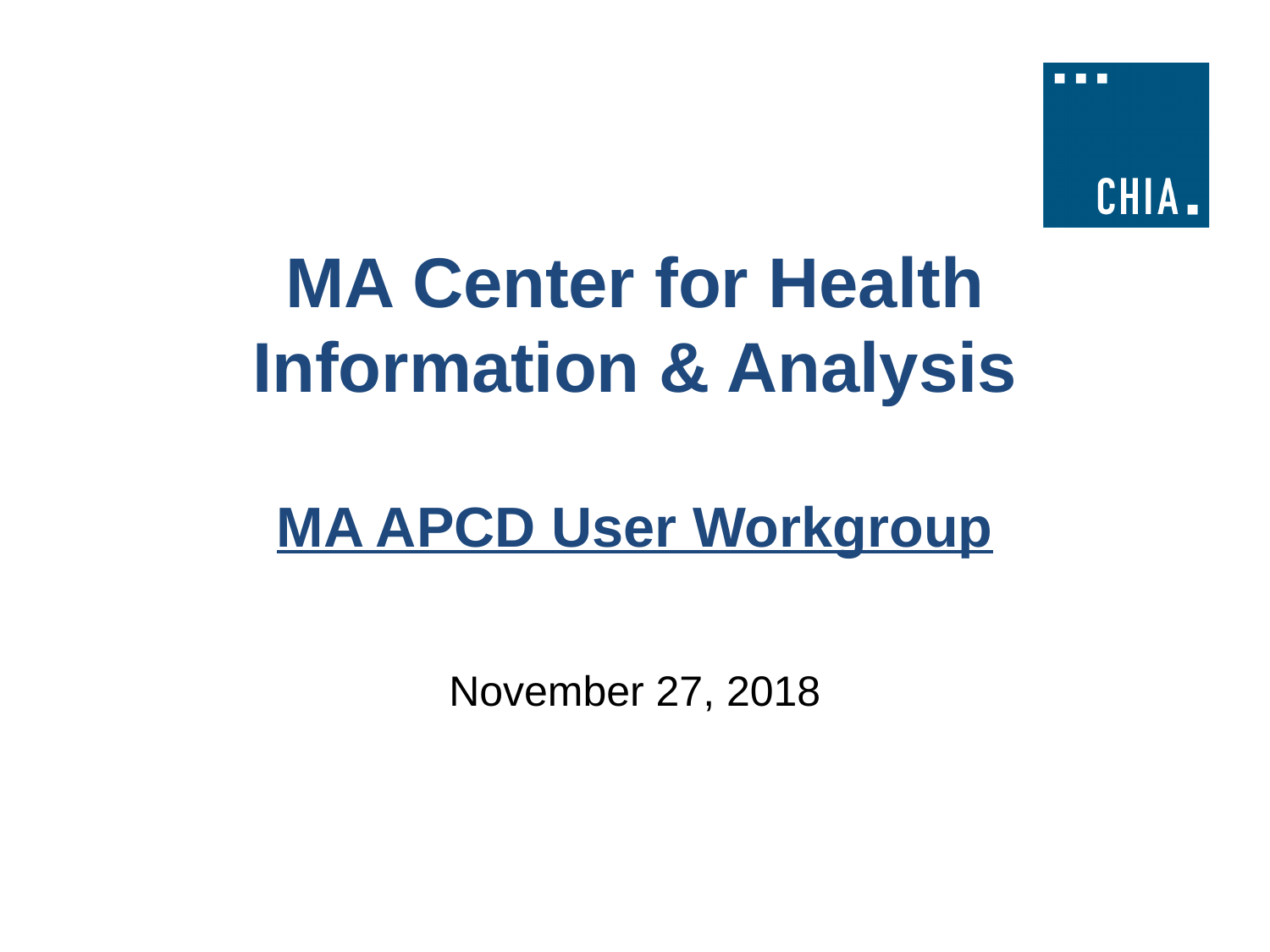

# MA Center for Health Information & Analysis MA APCD User Workgroup

November 27, 2018